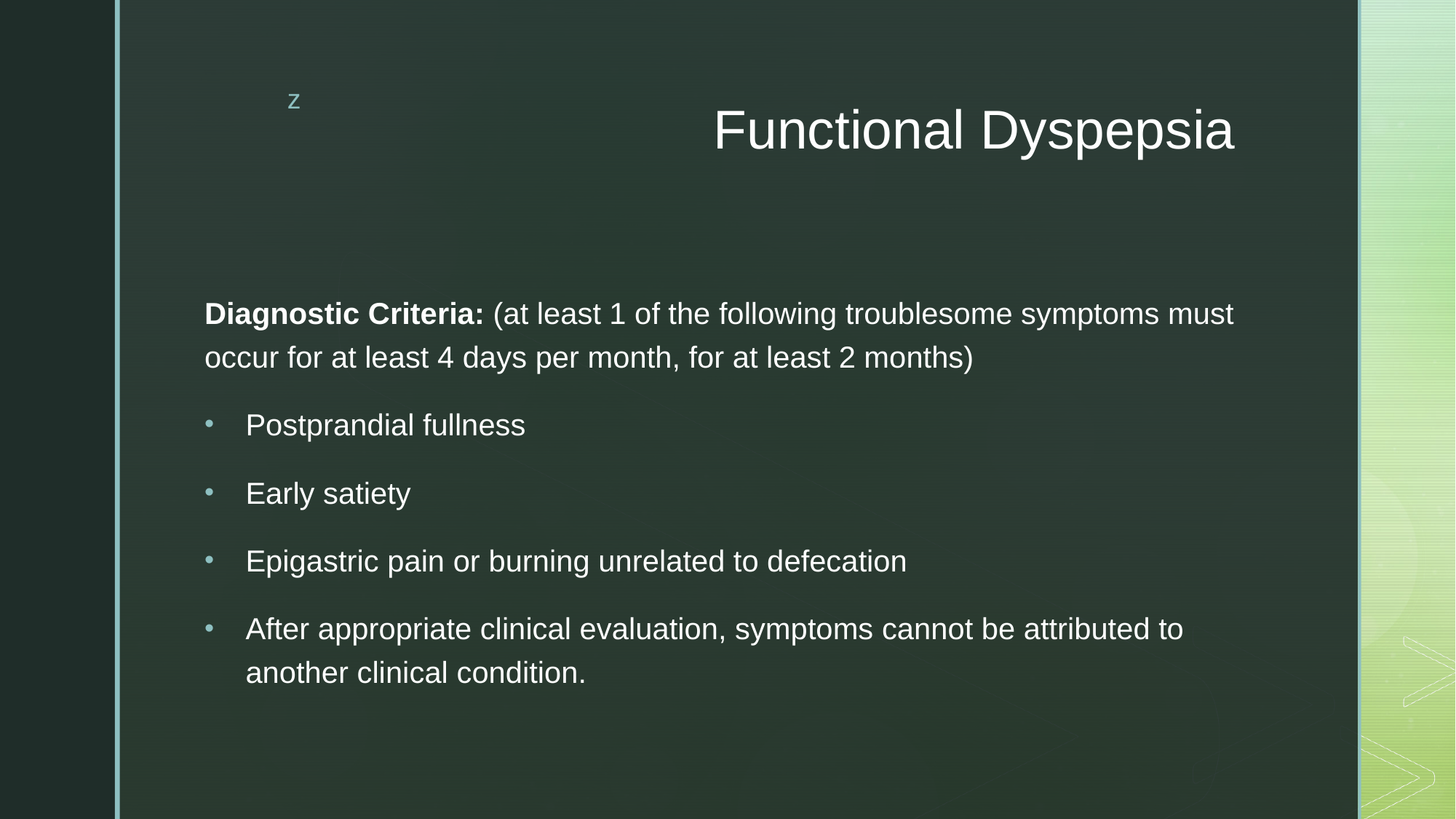

# Functional Dyspepsia
Diagnostic Criteria: (at least 1 of the following troublesome symptoms must occur for at least 4 days per month, for at least 2 months)
Postprandial fullness
Early satiety
Epigastric pain or burning unrelated to defecation
After appropriate clinical evaluation, symptoms cannot be attributed to another clinical condition.